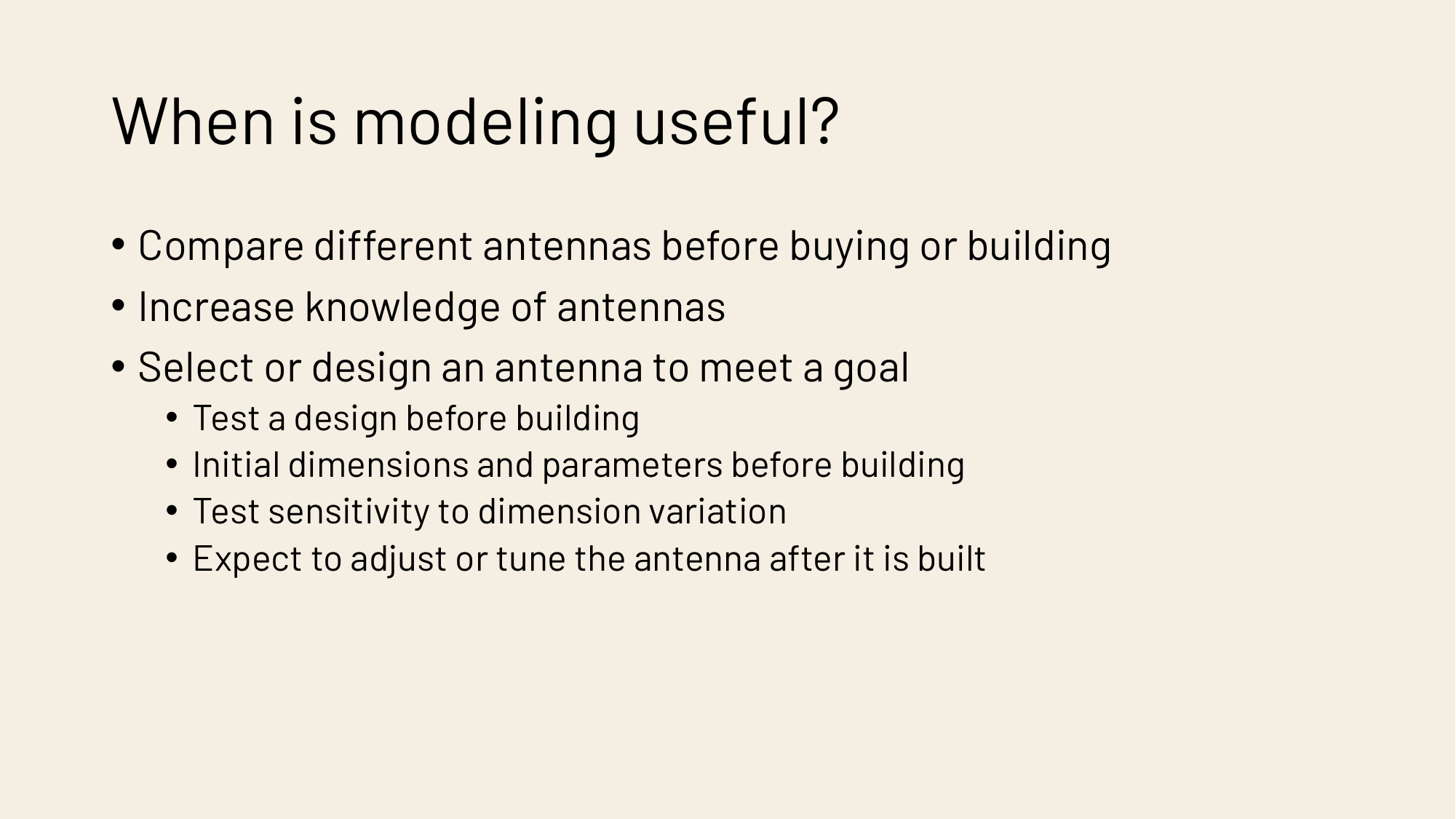

# When is modeling useful?
Compare different antennas before buying or building
Increase knowledge of antennas
Select or design an antenna to meet a goal
Test a design before building
Initial dimensions and parameters before building
Test sensitivity to dimension variation
Expect to adjust or tune the antenna after it is built